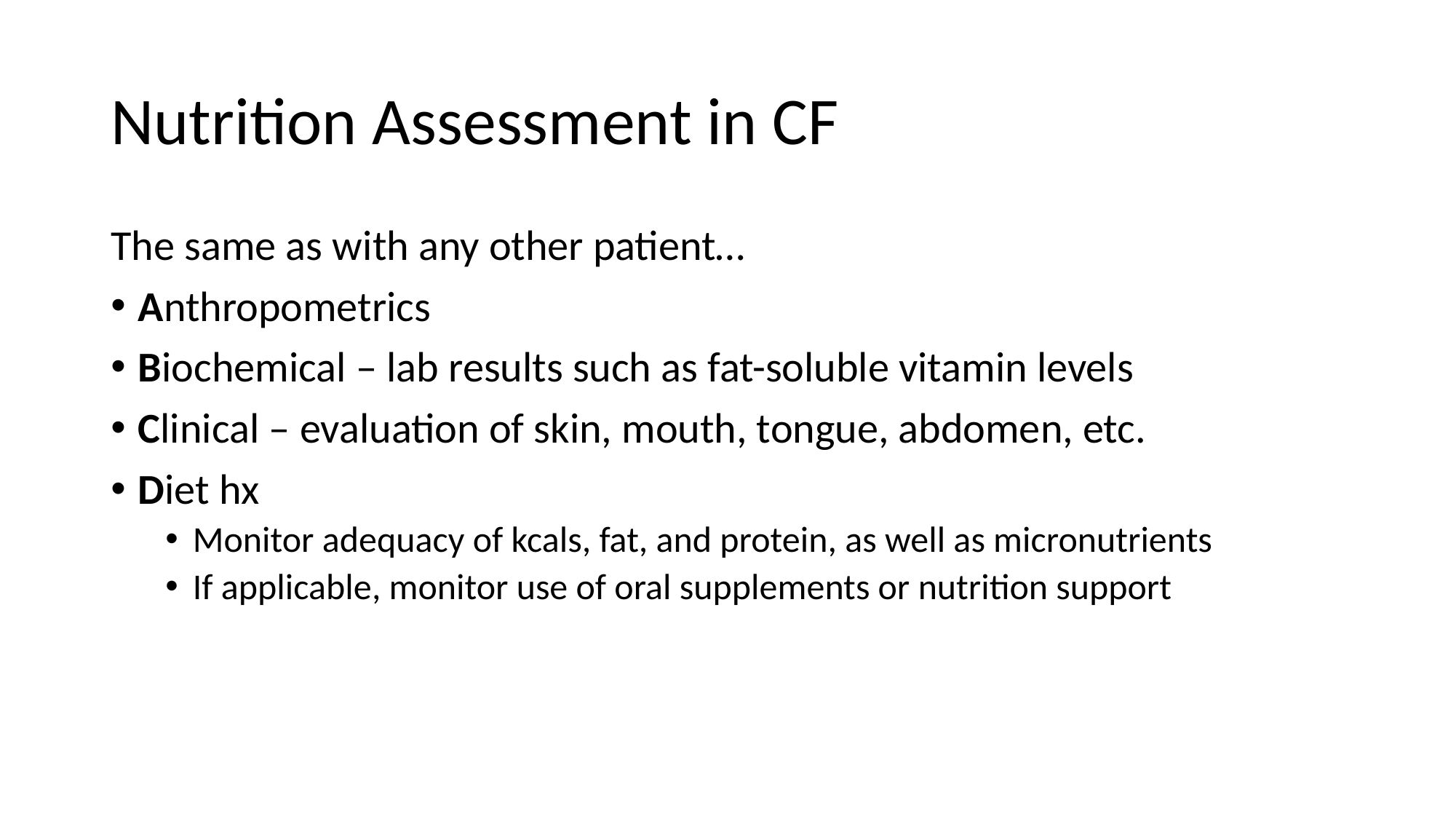

# Nutrition Assessment in CF
The same as with any other patient…
Anthropometrics
Biochemical – lab results such as fat-soluble vitamin levels
Clinical – evaluation of skin, mouth, tongue, abdomen, etc.
Diet hx
Monitor adequacy of kcals, fat, and protein, as well as micronutrients
If applicable, monitor use of oral supplements or nutrition support